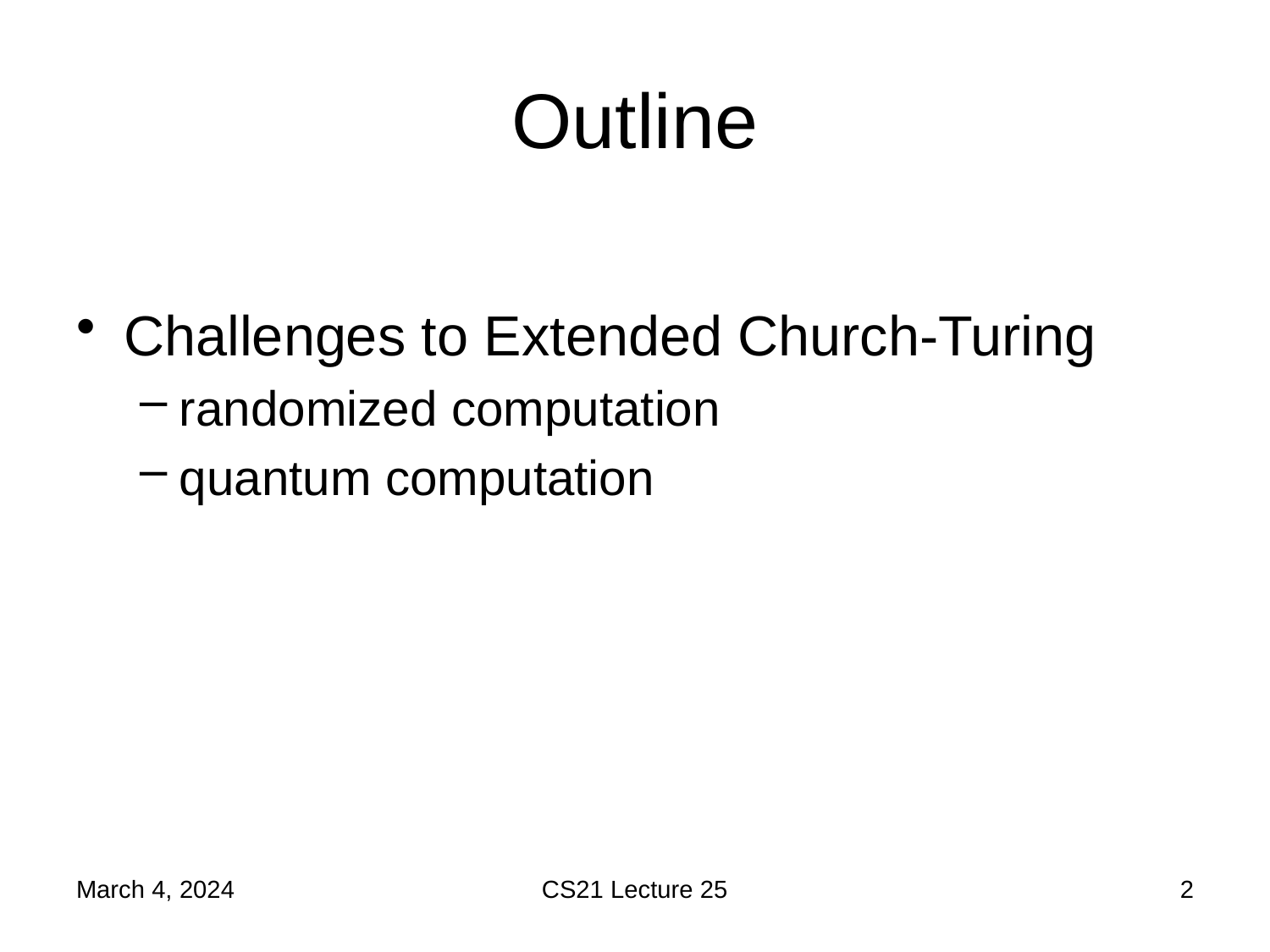

# Outline

Challenges to Extended Church-Turing
randomized computation
quantum computation

March 4, 2024
CS21 Lecture 25
2